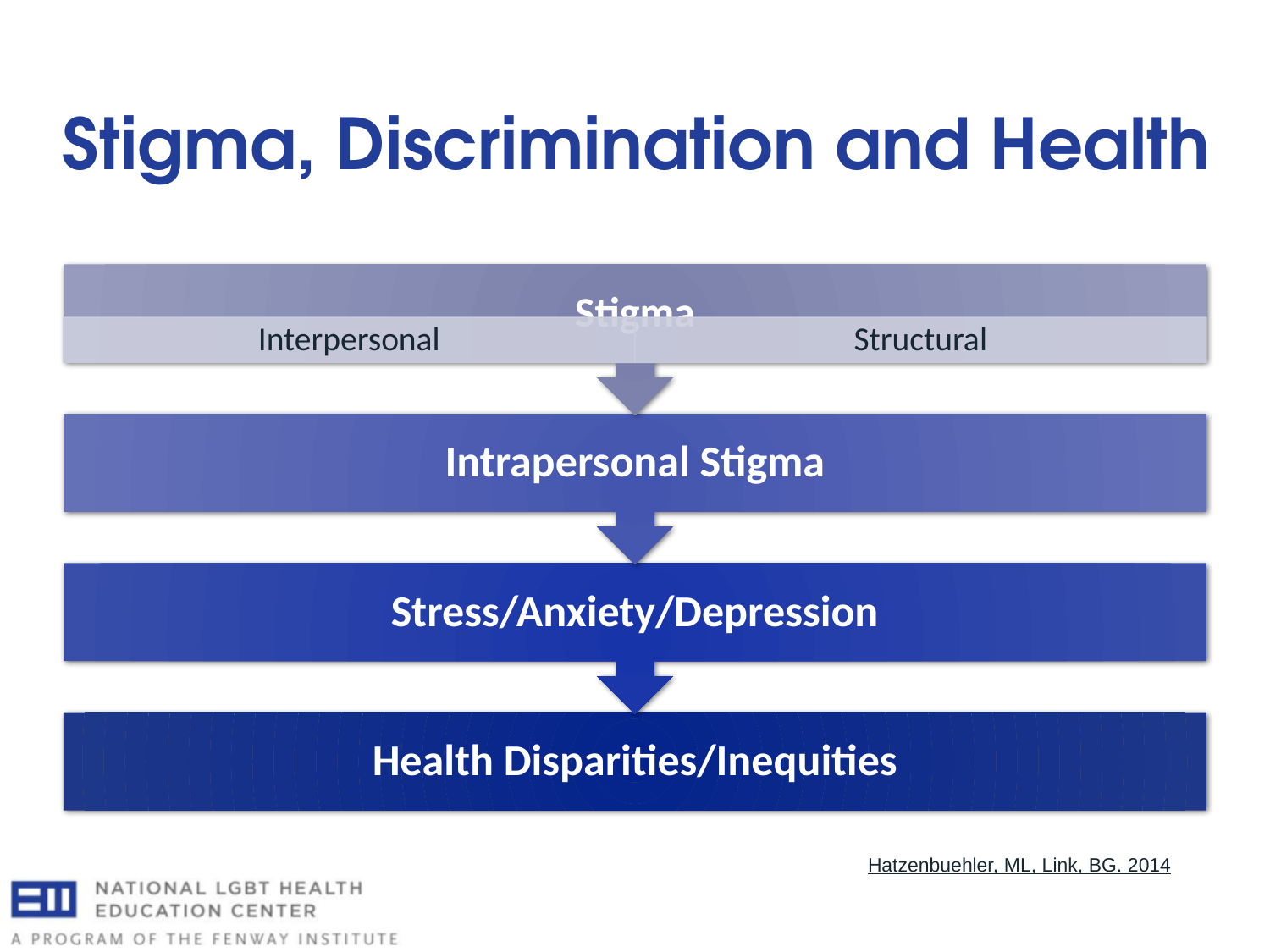

# Stigma, Discrimination and Health
Health Disparities/Inequities
Stress/Anxiety/Depression
Intrapersonal Stigma
Stigma
Interpersonal
Structural
Hatzenbuehler, ML, Link, BG. 2014